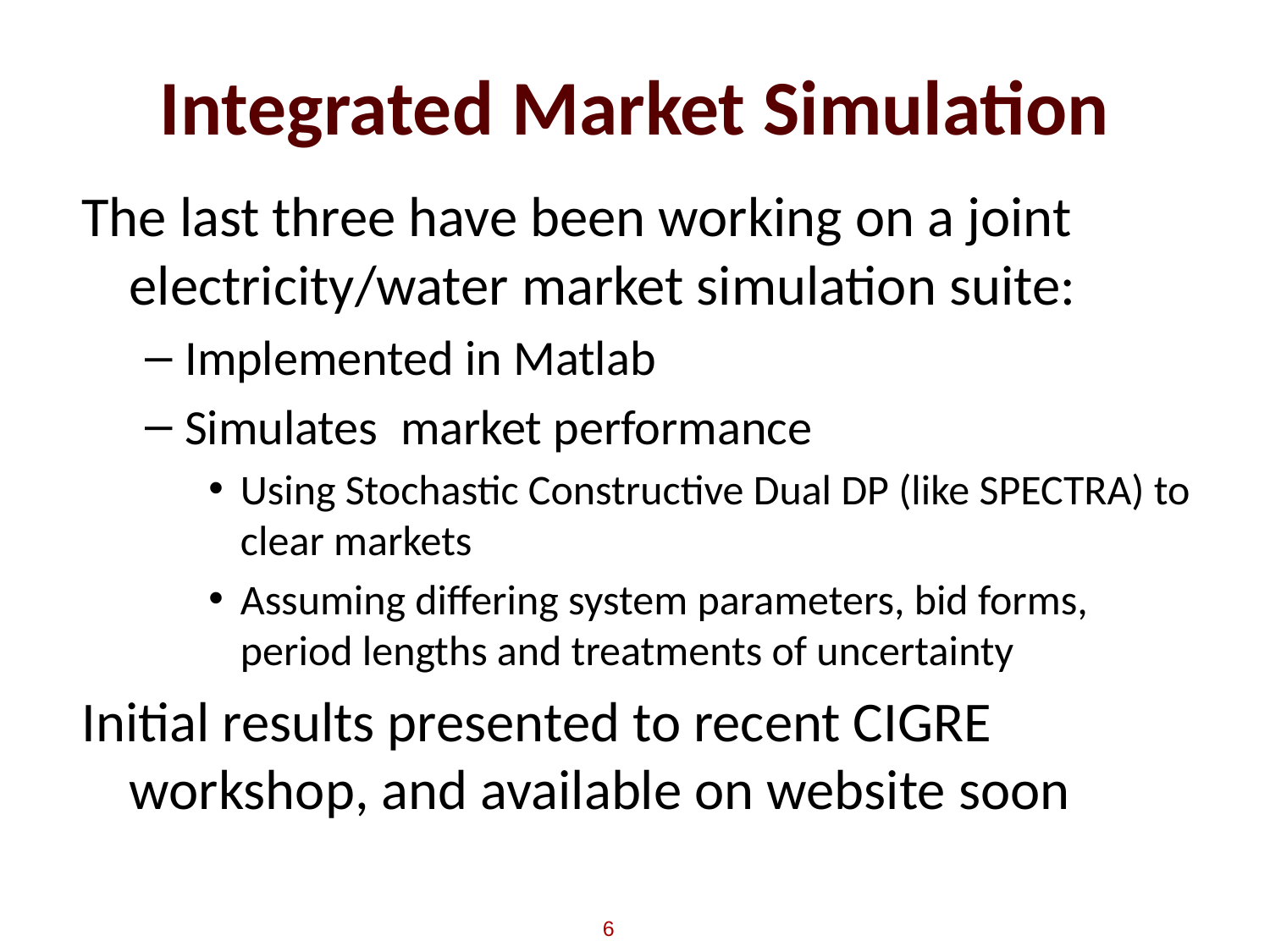

# Integrated Market Simulation
The last three have been working on a joint electricity/water market simulation suite:
Implemented in Matlab
Simulates  market performance
Using Stochastic Constructive Dual DP (like SPECTRA) to clear markets
Assuming differing system parameters, bid forms, period lengths and treatments of uncertainty
Initial results presented to recent CIGRE workshop, and available on website soon

6